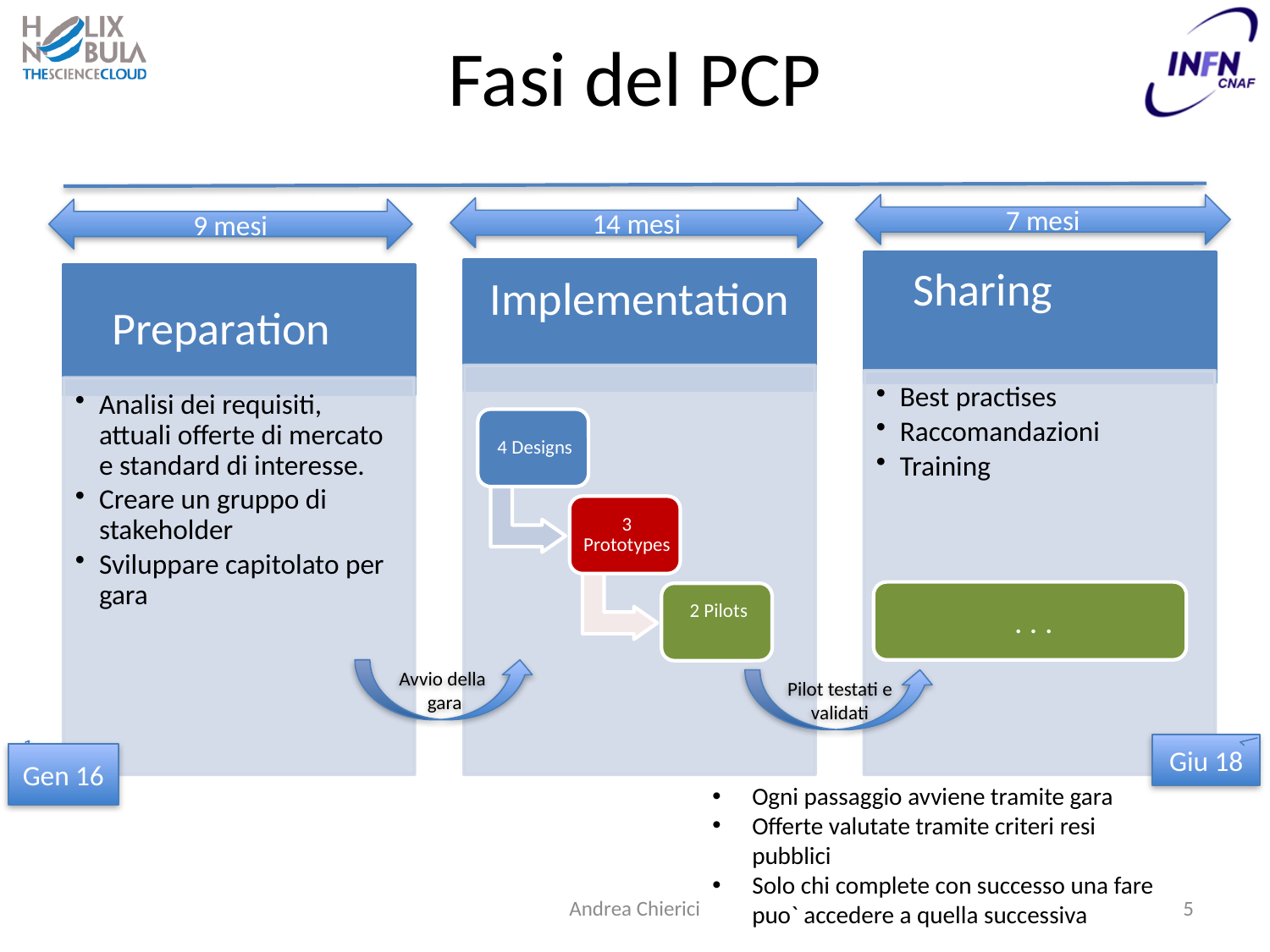

# Fasi del PCP
7 mesi
14 mesi
9 mesi
Preparation
Analisi dei requisiti, attuali offerte di mercato e standard di interesse.
Creare un gruppo di stakeholder
Sviluppare capitolato per gara
Implementation

Sharing
Best practises
Raccomandazioni
Training
4 Designs
3 Prototypes
2 Pilots
 . . .
Avvio della
gara
Pilot testati e validati
Giu 18
Gen 16
Ogni passaggio avviene tramite gara
Offerte valutate tramite criteri resi pubblici
Solo chi complete con successo una fare puo` accedere a quella successiva
Andrea Chierici
5